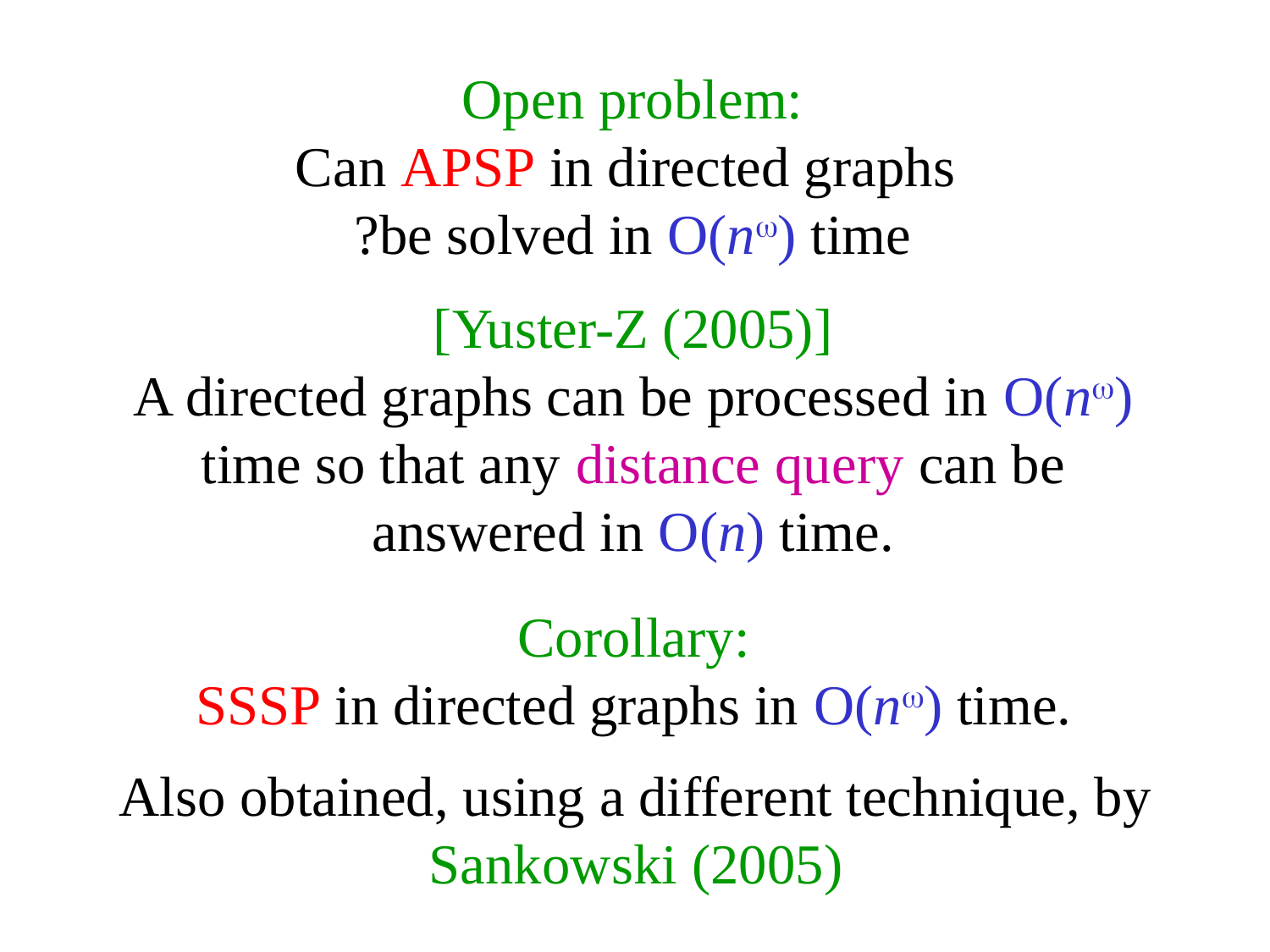

# Open problem: Can APSP in directed graphs be solved in O(nω) time?
[Yuster-Z (2005)]
A directed graphs can be processed in O(nω) time so that any distance query can be answered in O(n) time.
Corollary:
SSSP in directed graphs in O(nω) time.
Also obtained, using a different technique, by Sankowski (2005)